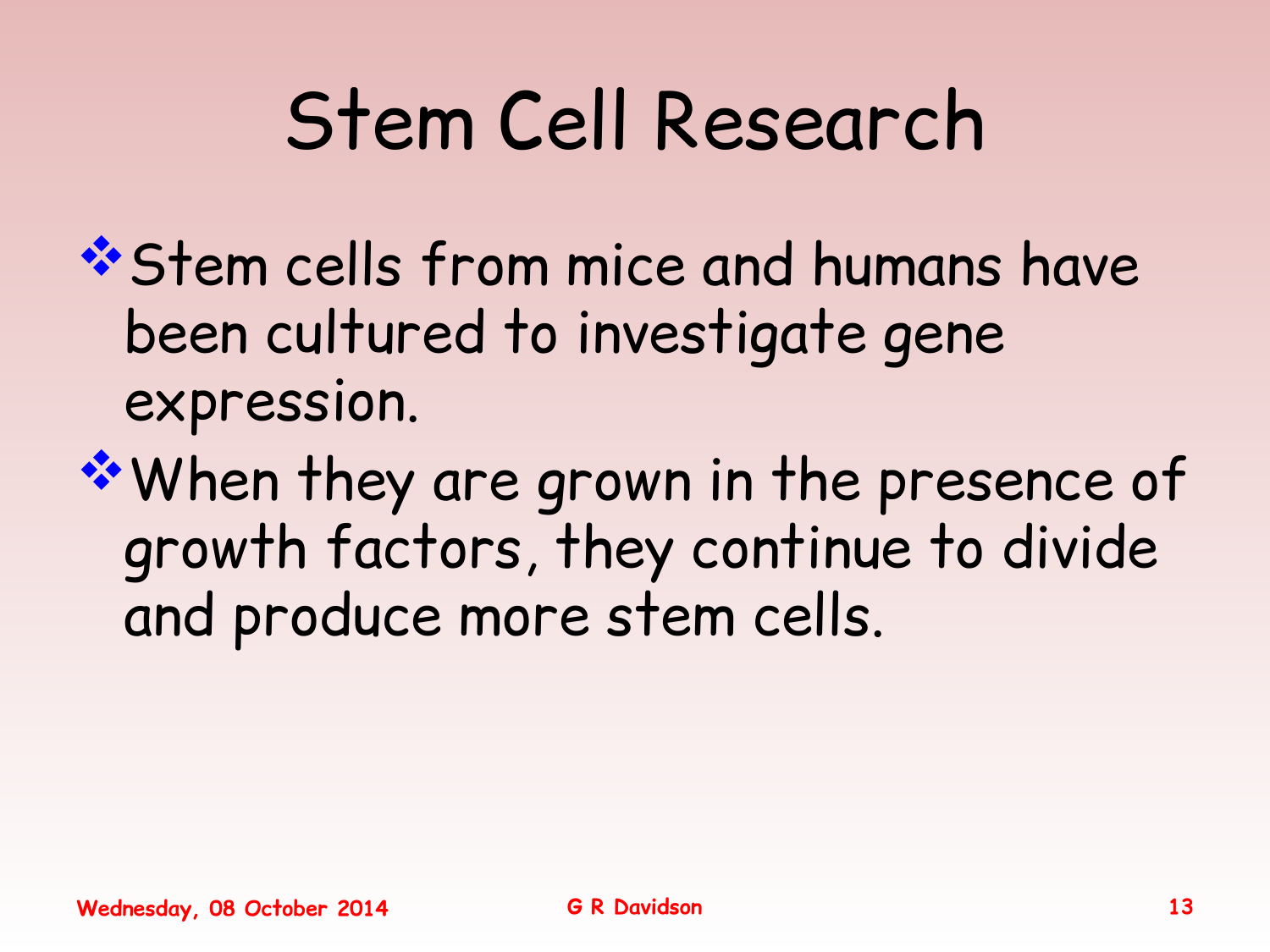

# Stem Cell Research
Stem cells from mice and humans have been cultured to investigate gene expression.
When they are grown in the presence of growth factors, they continue to divide and produce more stem cells.
Wednesday, 08 October 2014
G R Davidson
13